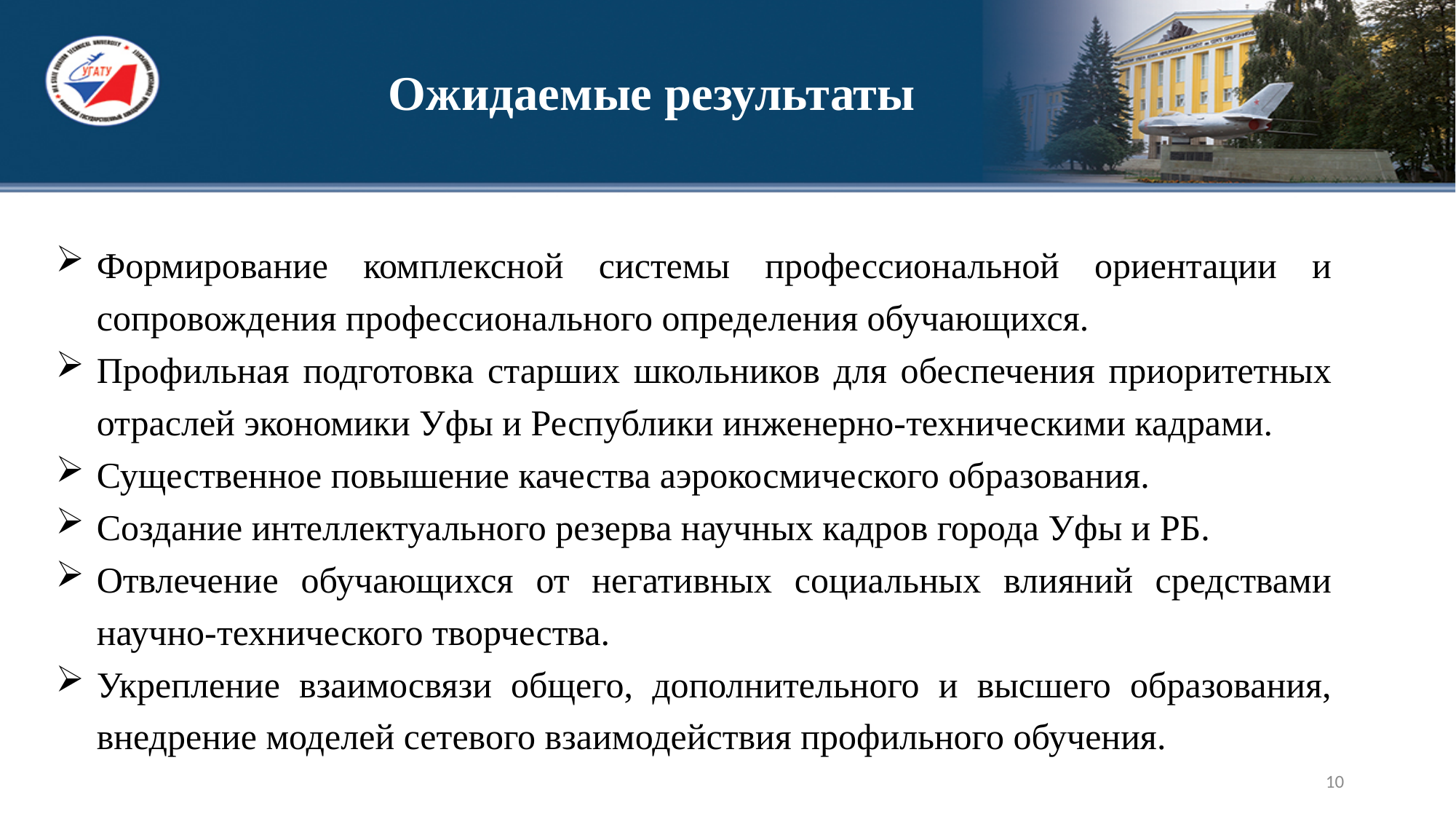

Ожидаемые результаты
Формирование комплексной системы профессиональной ориентации и сопровождения профессионального определения обучающихся.
Профильная подготовка старших школьников для обеспечения приоритетных отраслей экономики Уфы и Республики инженерно-техническими кадрами.
Существенное повышение качества аэрокосмического образования.
Создание интеллектуального резерва научных кадров города Уфы и РБ.
Отвлечение обучающихся от негативных социальных влияний средствами научно-технического творчества.
Укрепление взаимосвязи общего, дополнительного и высшего образования, внедрение моделей сетевого взаимодействия профильного обучения.
10